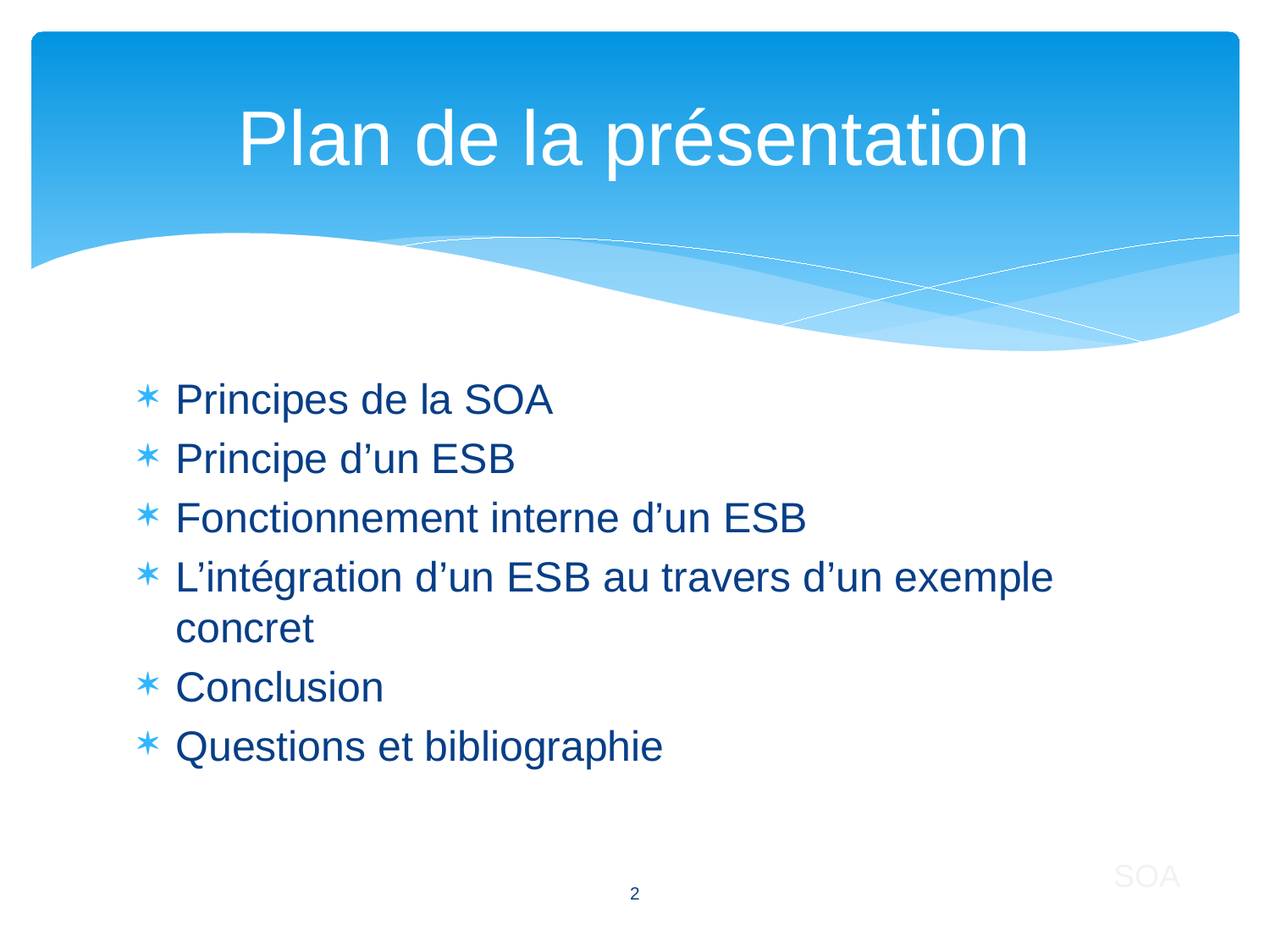

# Plan de la présentation

Principes de la SOA
Principe d’un ESB
Fonctionnement interne d’un ESB
L’intégration d’un ESB au travers d’un exemple concret
Conclusion
Questions et bibliographie
SOA
2